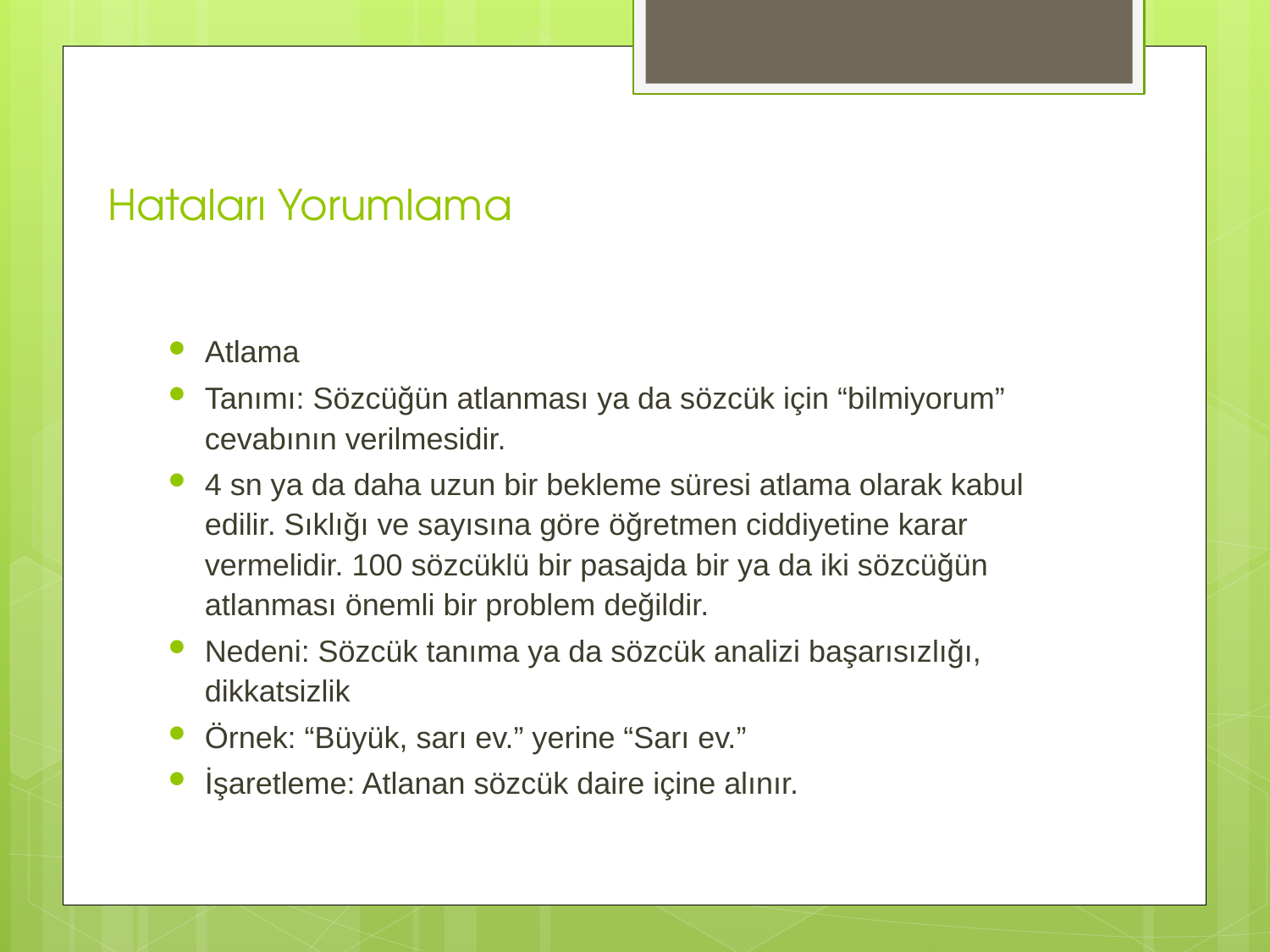

# Hataları Yorumlama
Atlama
Tanımı: Sözcüğün atlanması ya da sözcük için “bilmiyorum” cevabının verilmesidir.
4 sn ya da daha uzun bir bekleme süresi atlama olarak kabul edilir. Sıklığı ve sayısına göre öğretmen ciddiyetine karar vermelidir. 100 sözcüklü bir pasajda bir ya da iki sözcüğün atlanması önemli bir problem değildir.
Nedeni: Sözcük tanıma ya da sözcük analizi başarısızlığı, dikkatsizlik
Örnek: “Büyük, sarı ev.” yerine “Sarı ev.”
İşaretleme: Atlanan sözcük daire içine alınır.